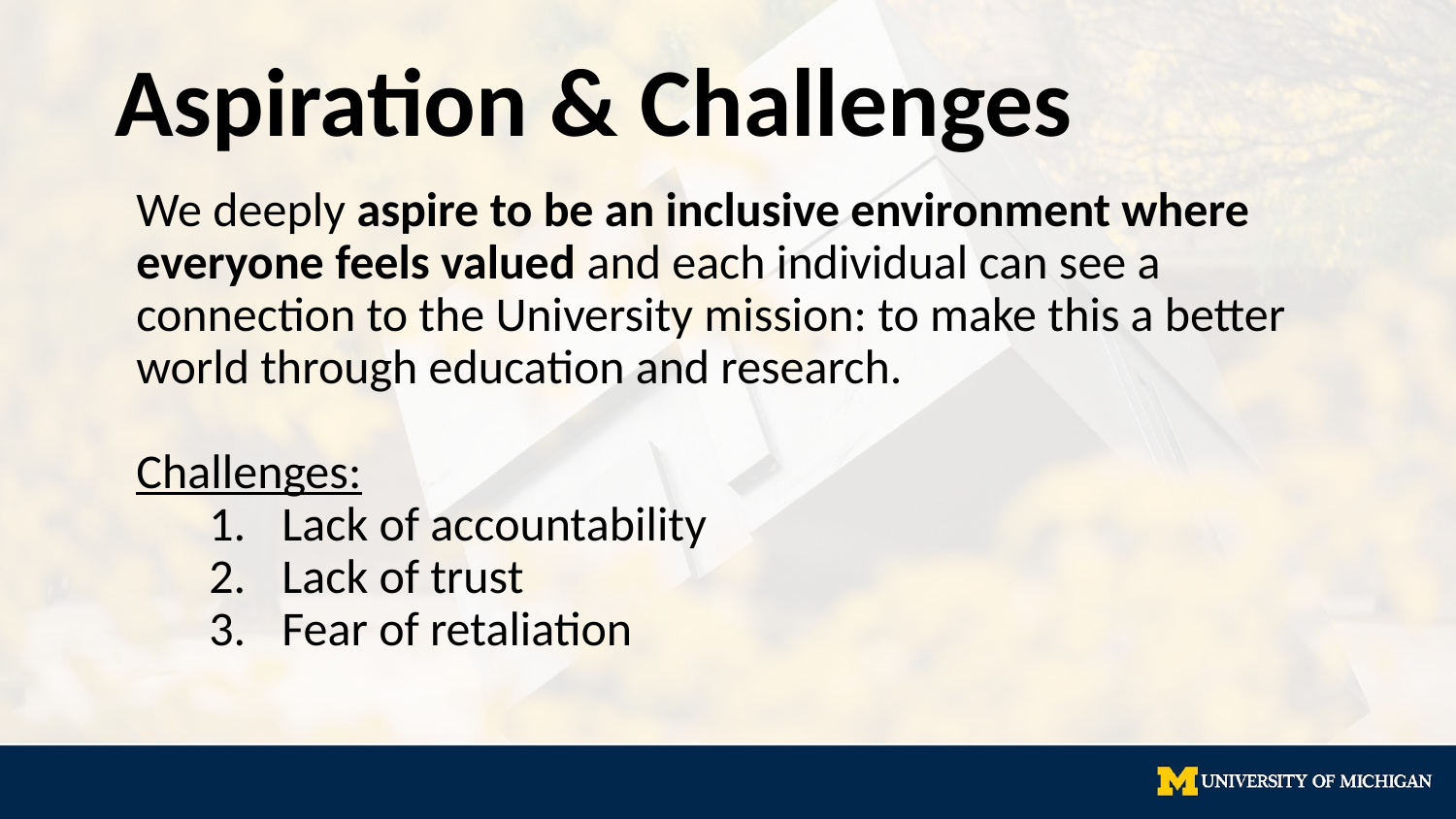

# Aspiration & Challenges
We deeply aspire to be an inclusive environment where everyone feels valued and each individual can see a connection to the University mission: to make this a better world through education and research.

Challenges:
Lack of accountability
Lack of trust
Fear of retaliation